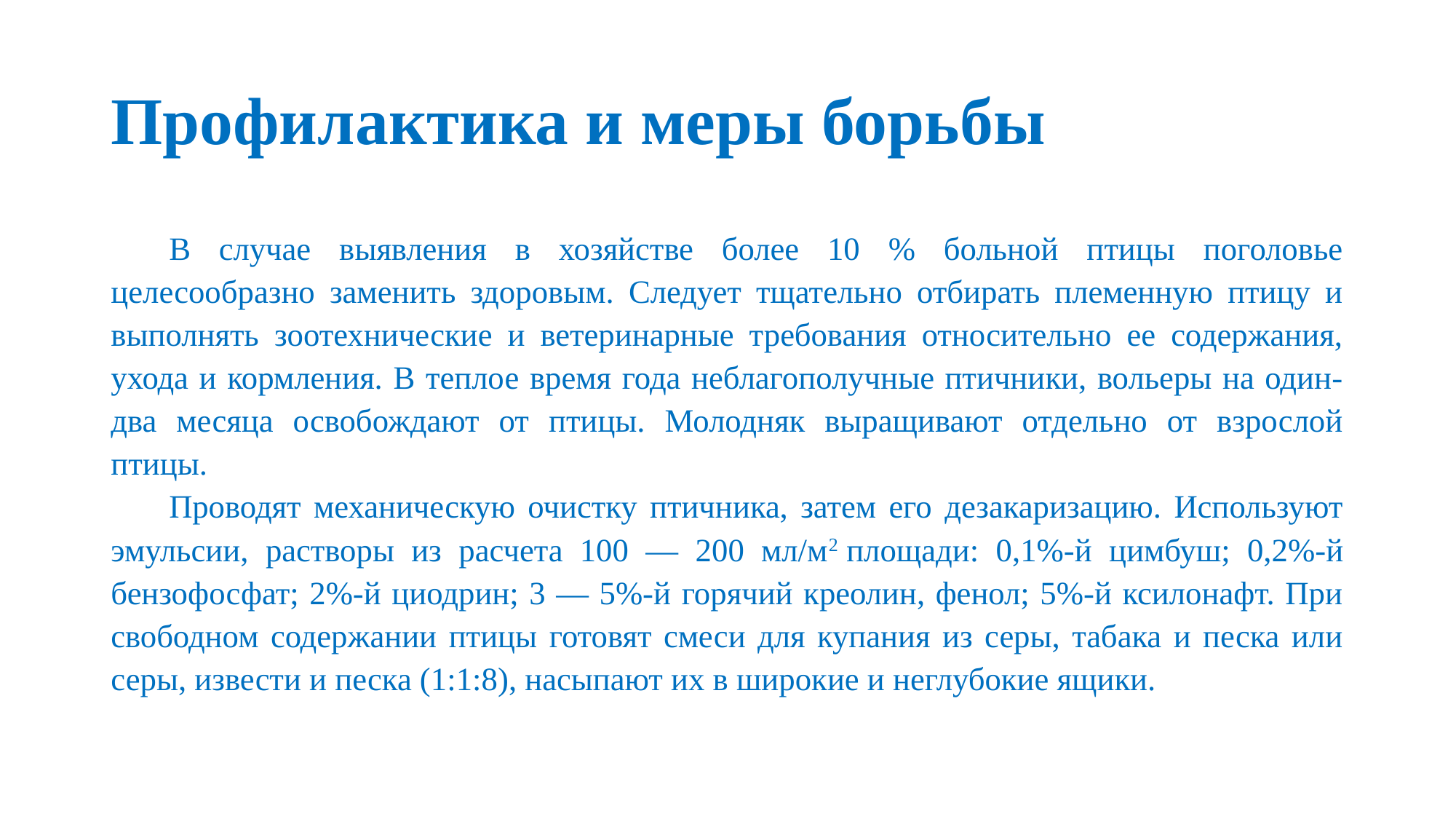

# Профилактика и меры борьбы
В случае выявления в хозяйстве более 10 % больной птицы поголовье целесообразно заменить здоровым. Следует тщательно отбирать племенную птицу и выполнять зоотехнические и ветеринарные требования относительно ее содержания, ухода и кормления. В теплое время года неблагополучные птичники, вольеры на один-два месяца освобождают от птицы. Молодняк выращивают отдельно от взрослой птицы.
Проводят механическую очистку птичника, затем его дезакаризацию. Используют эмульсии, растворы из расчета 100 — 200 мл/м2 площади: 0,1%-й цимбуш; 0,2%-й бензофосфат; 2%-й циодрин; 3 — 5%-й горячий креолин, фенол; 5%-й ксилонафт. При свободном содержании птицы готовят смеси для купания из серы, табака и песка или серы, извести и песка (1:1:8), насыпают их в широкие и неглубокие ящики.